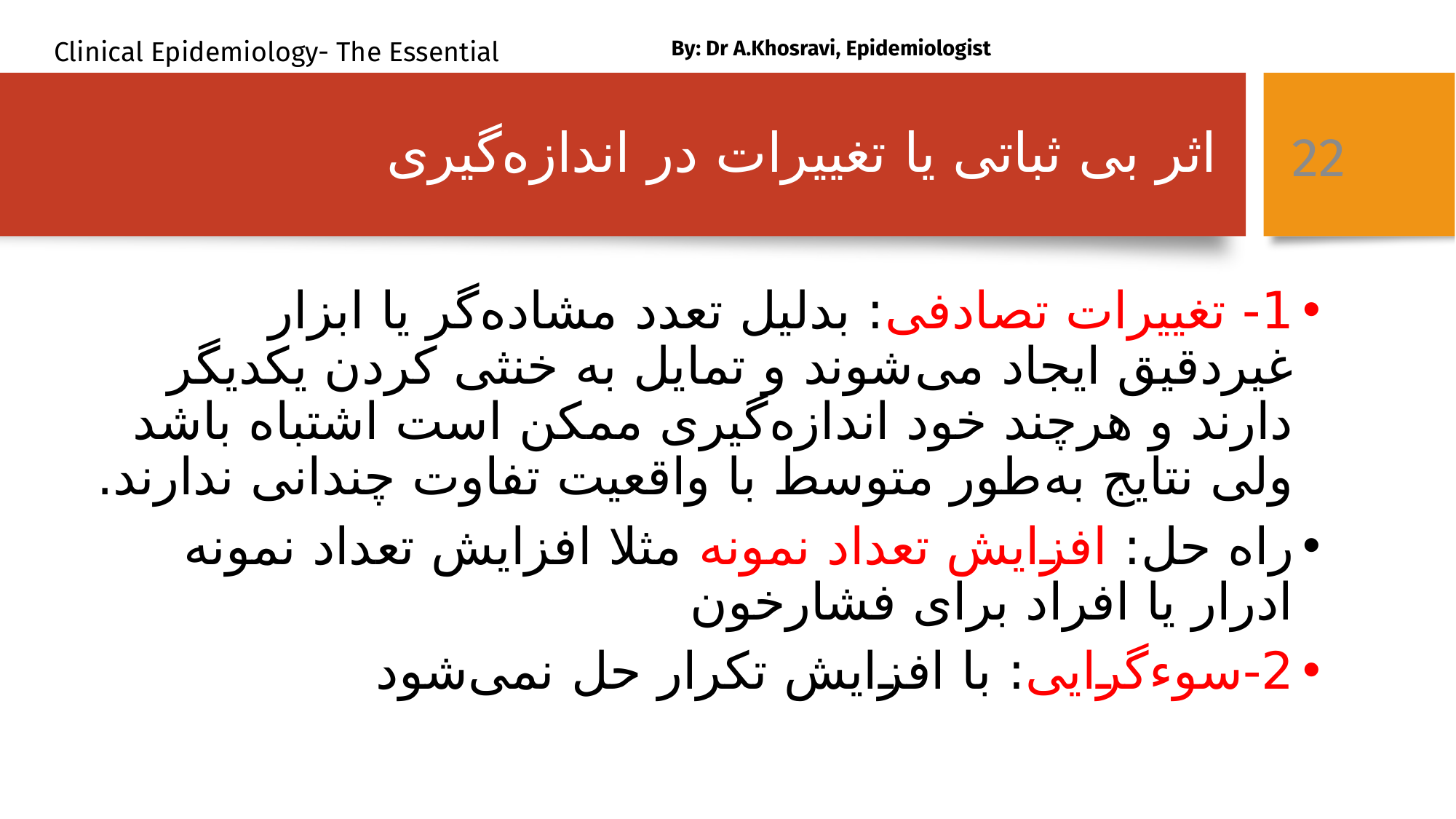

By: Dr A.Khosravi, Epidemiologist
# اثر بی ثباتی یا تغییرات در اندازه‌گیری
22
1- تغییرات تصادفی: بدلیل تعدد مشاده‌گر یا ابزار غیردقیق ایجاد می‌شوند و تمایل به خنثی کردن یکدیگر دارند و هرچند خود اندازه‌گیری ممکن است اشتباه باشد ولی نتایج به‌طور متوسط با واقعیت تفاوت چندانی ندارند.
راه حل: افزایش تعداد نمونه مثلا افزایش تعداد نمونه ادرار یا افراد برای فشارخون
2-سوءگرایی: با افزایش تکرار حل نمی‌شود